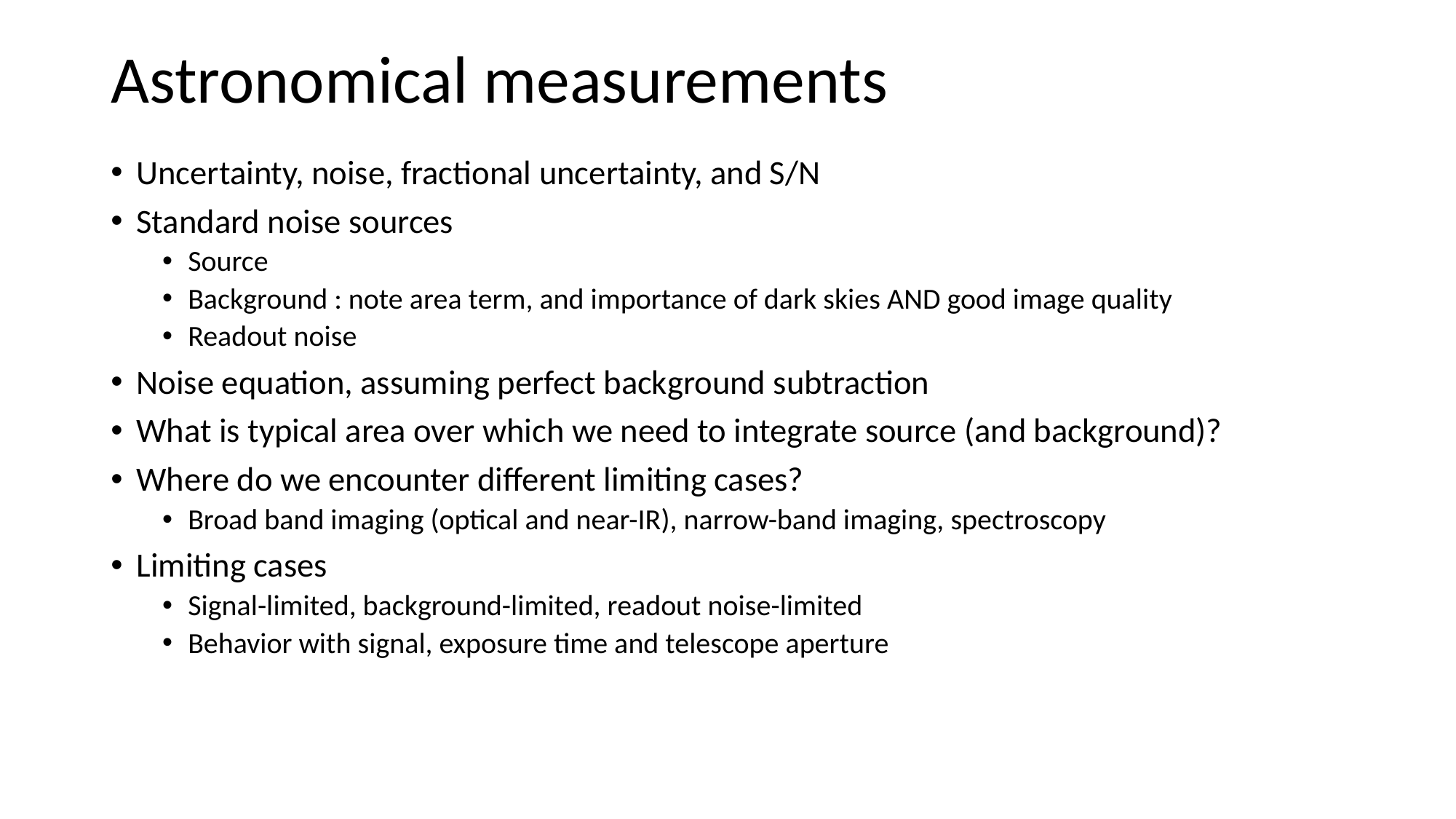

# Astronomical measurements
Uncertainty, noise, fractional uncertainty, and S/N
Standard noise sources
Source
Background : note area term, and importance of dark skies AND good image quality
Readout noise
Noise equation, assuming perfect background subtraction
What is typical area over which we need to integrate source (and background)?
Where do we encounter different limiting cases?
Broad band imaging (optical and near-IR), narrow-band imaging, spectroscopy
Limiting cases
Signal-limited, background-limited, readout noise-limited
Behavior with signal, exposure time and telescope aperture